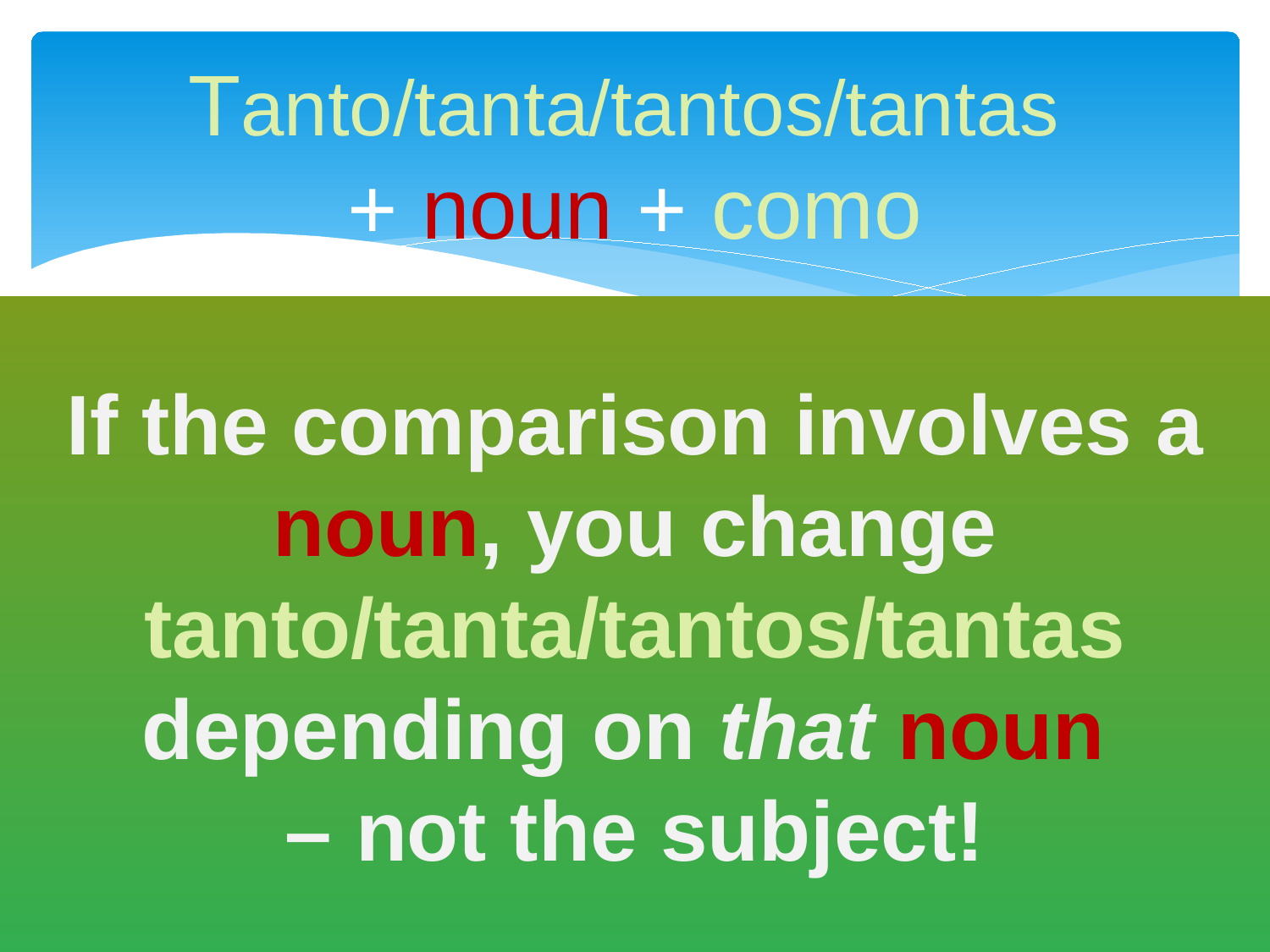

# Tanto/tanta/tantos/tantas + noun + como
If the comparison involves a noun, you change tanto/tanta/tantos/tantas depending on that noun
– not the subject!